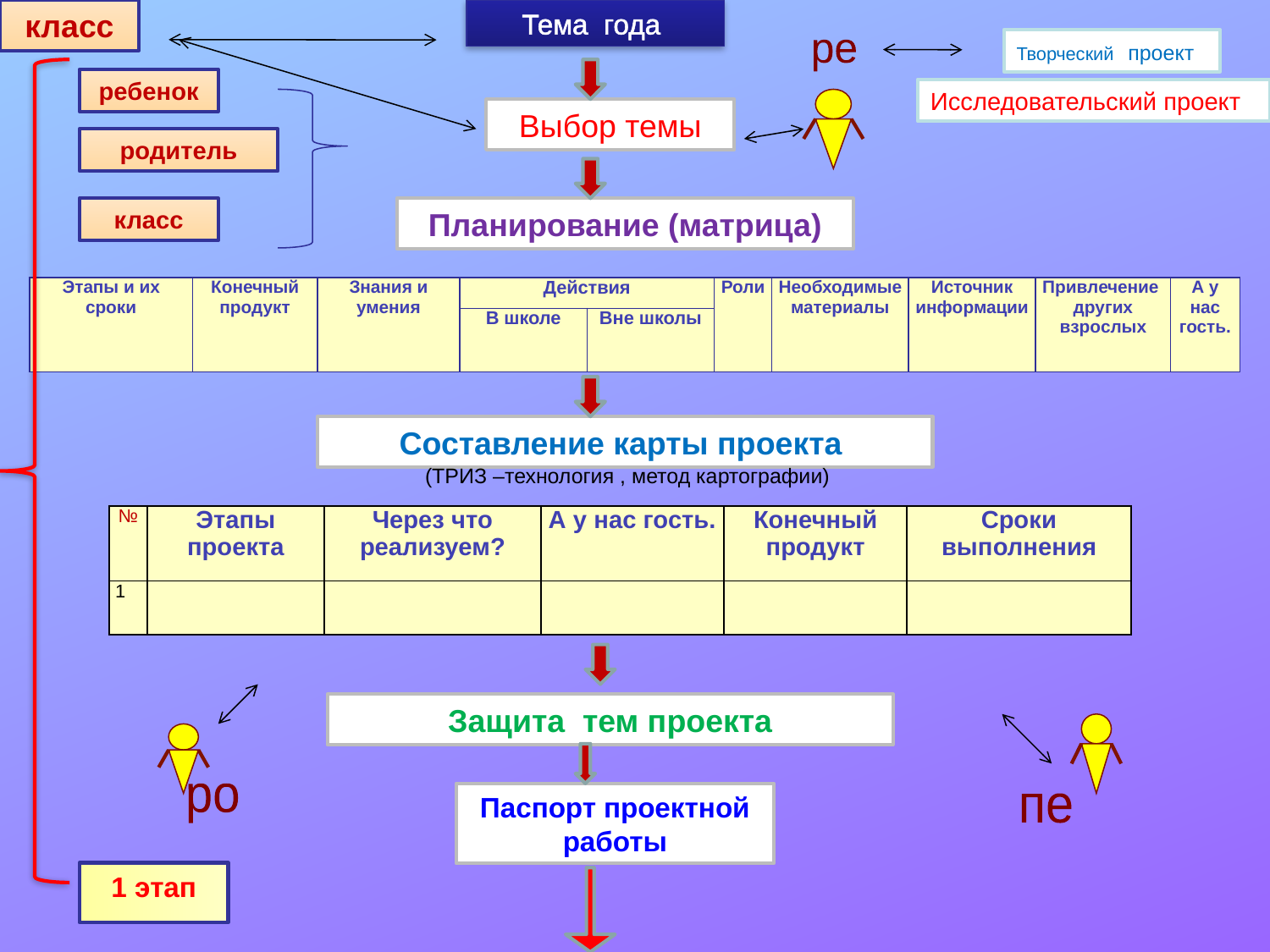

класс
Тема  года
Творческий  проект
ре

ребенок
Исследовательский проект

Выбор темы
родитель

класс
Планирование (матрица)
| Этапы и их сроки | Конечный продукт | Знания и умения | Действия |  | Роли | Необходимые материалы | Источник информации | Привлечение других взрослых | А у нас гость. |
| --- | --- | --- | --- | --- | --- | --- | --- | --- | --- |
|  |  |  | В школе | Вне школы |  |  |  |  |  |

Составление карты проекта
(ТРИЗ –технология , метод картографии)
| № | Этапы проекта | Через что реализуем? | А у нас гость. | Конечный продукт | Сроки выполнения |
| --- | --- | --- | --- | --- | --- |
| 1 |  |  |  |  |  |

Защита  тем проекта

ро
Паспорт проектной работы
пе
1 этап